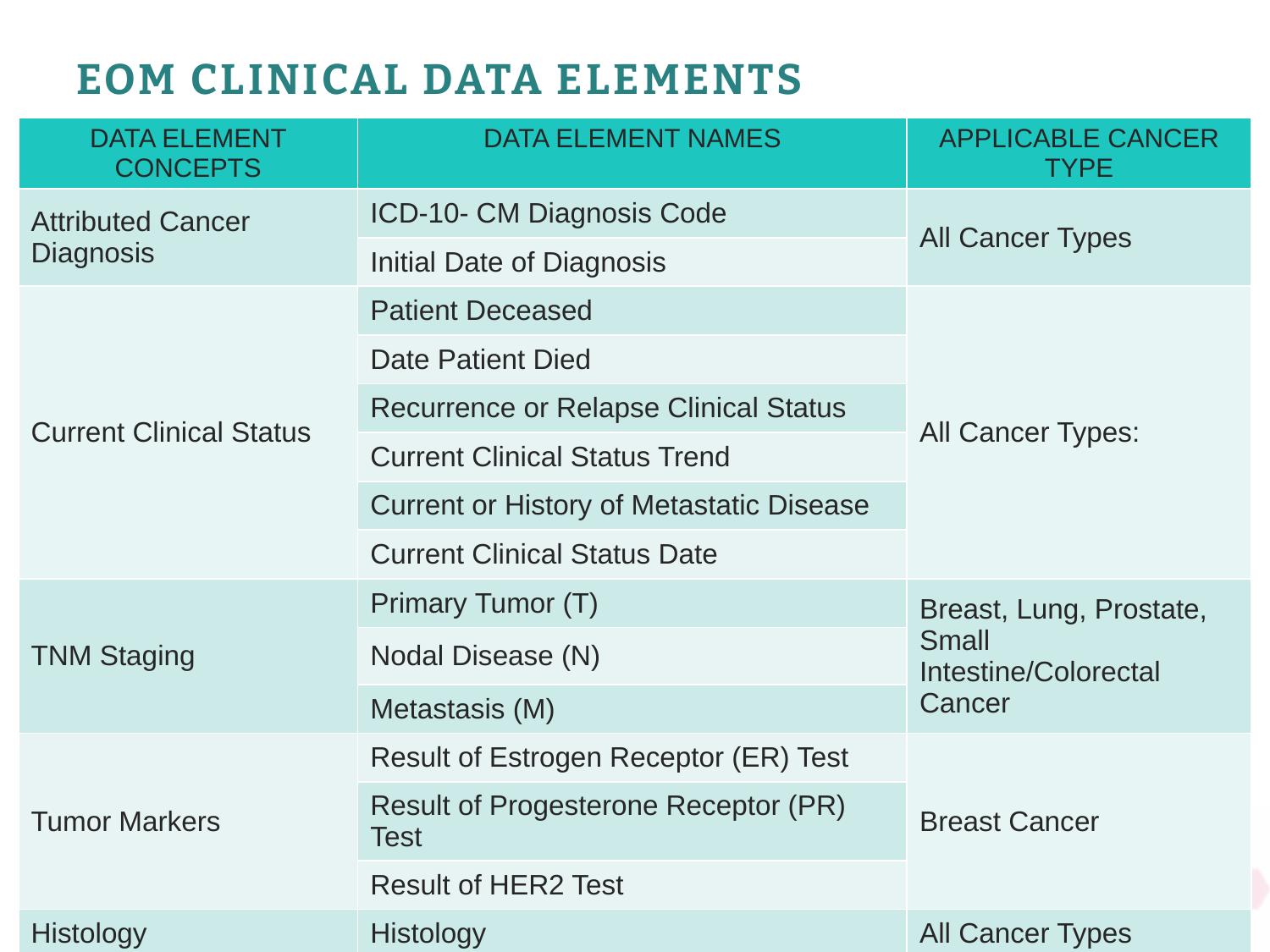

# EOM Clinical data elements
| DATA ELEMENT CONCEPTS | DATA ELEMENT NAMES | APPLICABLE CANCER TYPE |
| --- | --- | --- |
| Attributed Cancer Diagnosis | ICD-10- CM Diagnosis Code | All Cancer Types |
|  | Initial Date of Diagnosis |  |
| Current Clinical Status | Patient Deceased | All Cancer Types: |
|  | Date Patient Died |  |
|  | Recurrence or Relapse Clinical Status |  |
|  | Current Clinical Status Trend |  |
|  | Current or History of Metastatic Disease |  |
|  | Current Clinical Status Date |  |
| TNM Staging | Primary Tumor (T) | Breast, Lung, Prostate, Small Intestine/Colorectal Cancer |
|  | Nodal Disease (N) |  |
|  | Metastasis (M) |  |
| Tumor Markers | Result of Estrogen Receptor (ER) Test | Breast Cancer |
|  | Result of Progesterone Receptor (PR) Test |  |
|  | Result of HER2 Test |  |
| Histology | Histology | All Cancer Types |